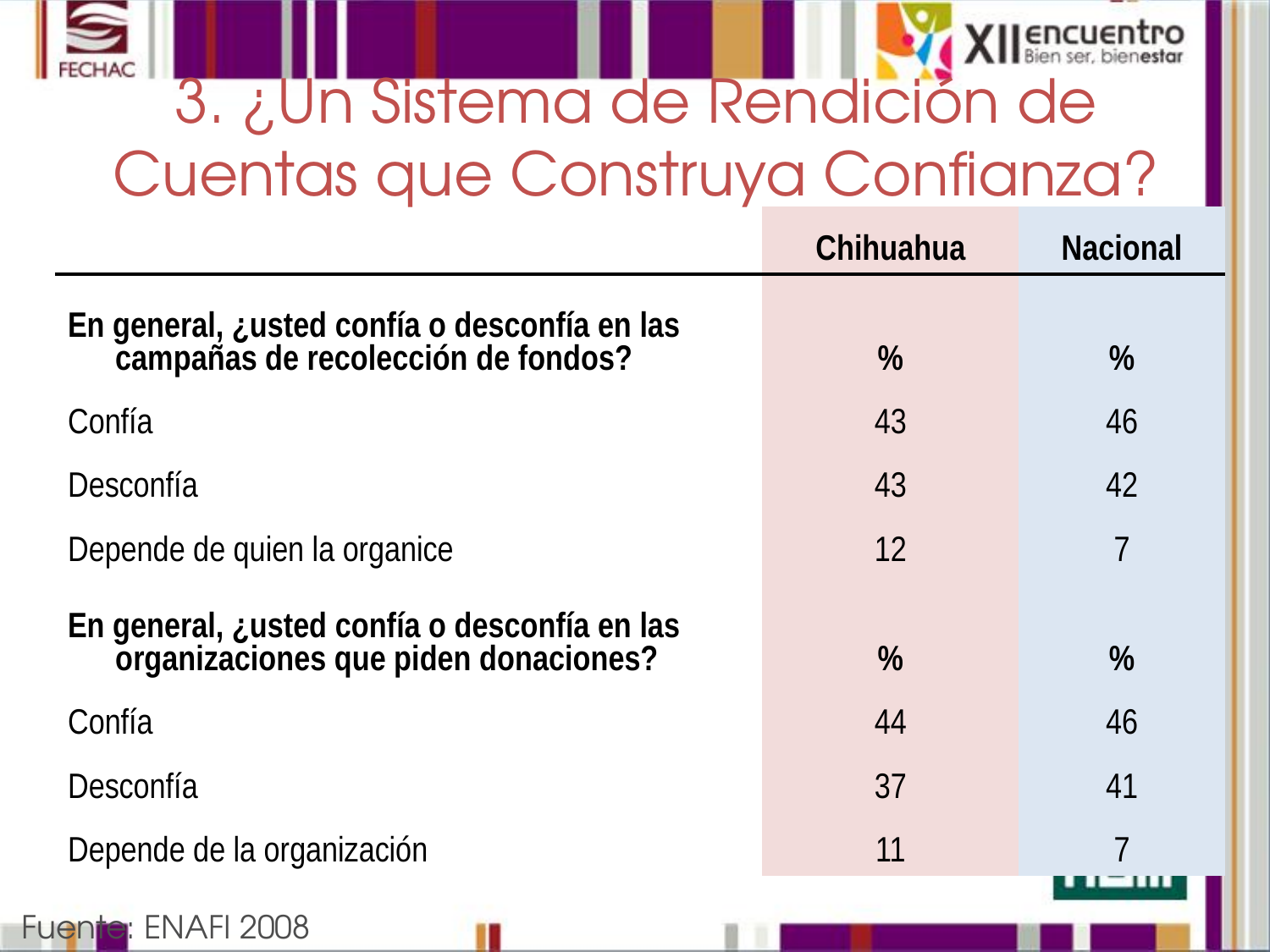

# 3. ¿Un Sistema de Rendición de Cuentas que Construya Confianza?
|  | Chihuahua | Nacional |
| --- | --- | --- |
| En general, ¿usted confía o desconfía en las campañas de recolección de fondos? | % | % |
| Confía | 43 | 46 |
| Desconfía | 43 | 42 |
| Depende de quien la organice | 12 | 7 |
| En general, ¿usted confía o desconfía en las organizaciones que piden donaciones? | % | % |
| Confía | 44 | 46 |
| Desconfía | 37 | 41 |
| Depende de la organización | 11 | 7 |
Fuente: ENAFI 2008